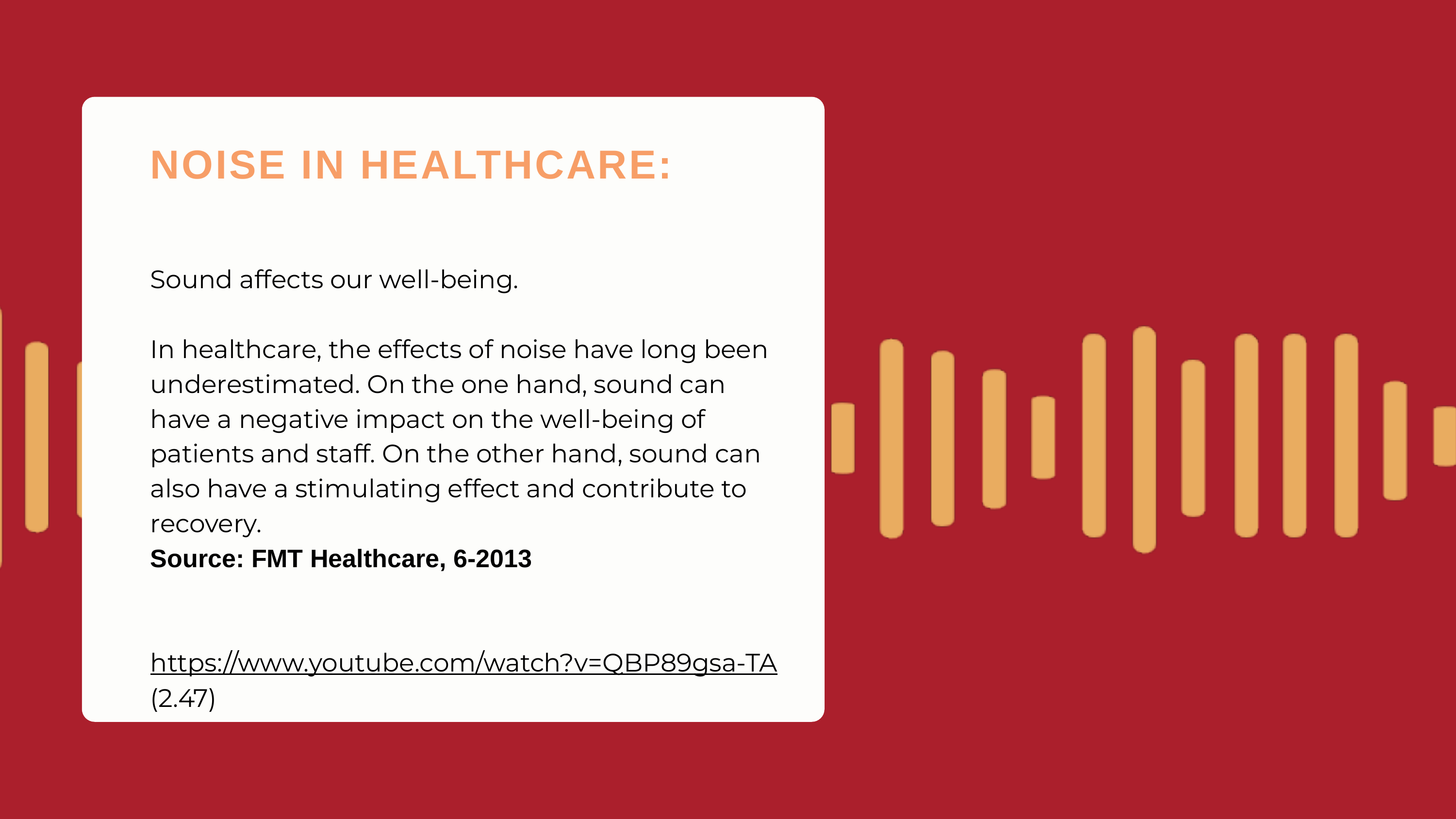

NOISE IN HEALTHCARE:

Sound affects our well-being.

In healthcare, the effects of noise have long been underestimated. On the one hand, sound can have a negative impact on the well-being of patients and staff. On the other hand, sound can also have a stimulating effect and contribute to recovery.
Source: FMT Healthcare, 6-2013

https://www.youtube.com/watch?v=QBP89gsa-TA (2.47)